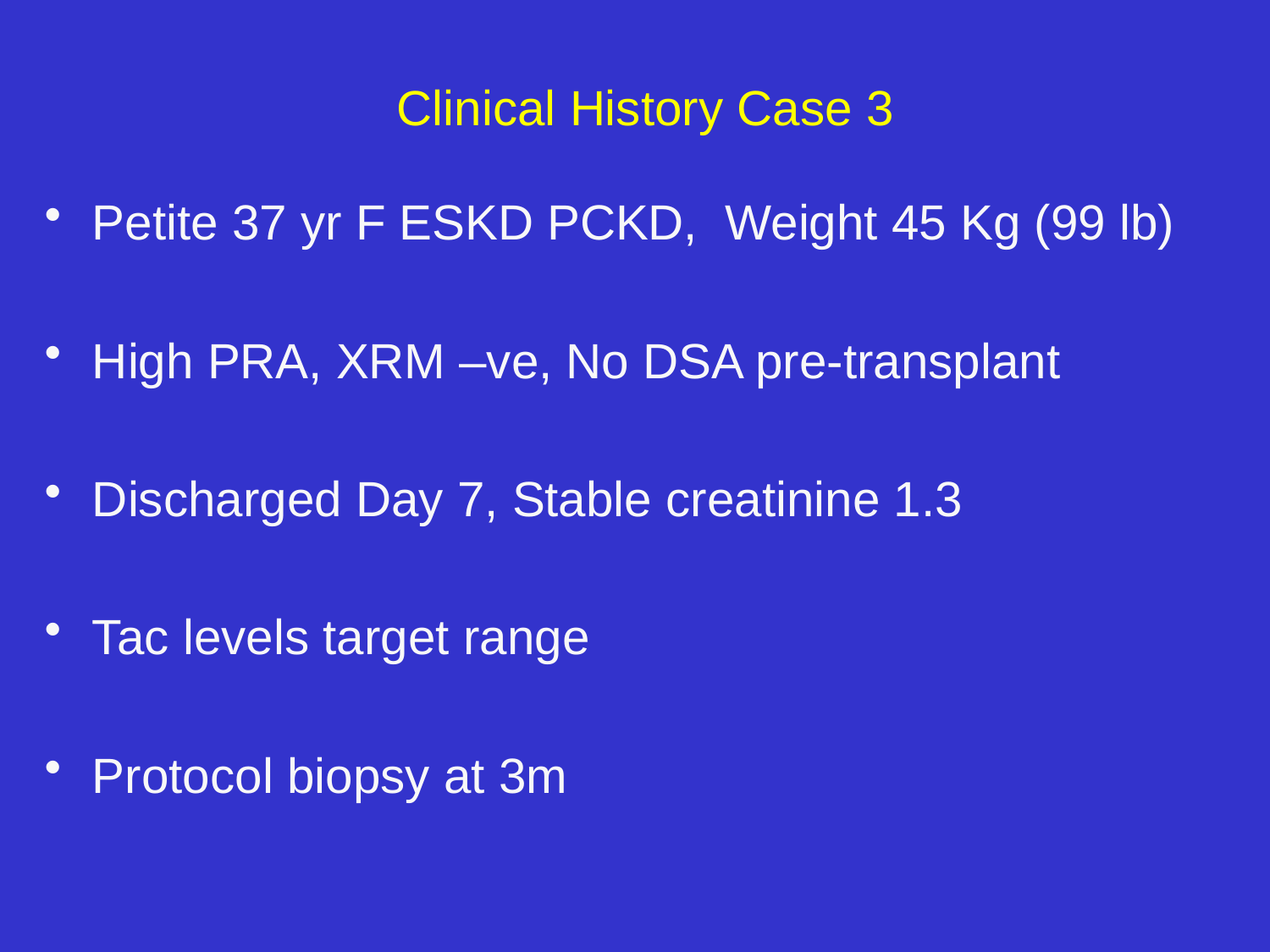

# Clinical History Case 3
Petite 37 yr F ESKD PCKD,  Weight 45 Kg (99 lb)

High PRA, XRM –ve, No DSA pre-transplant

Discharged Day 7, Stable creatinine 1.3

Tac levels target range

Protocol biopsy at 3m